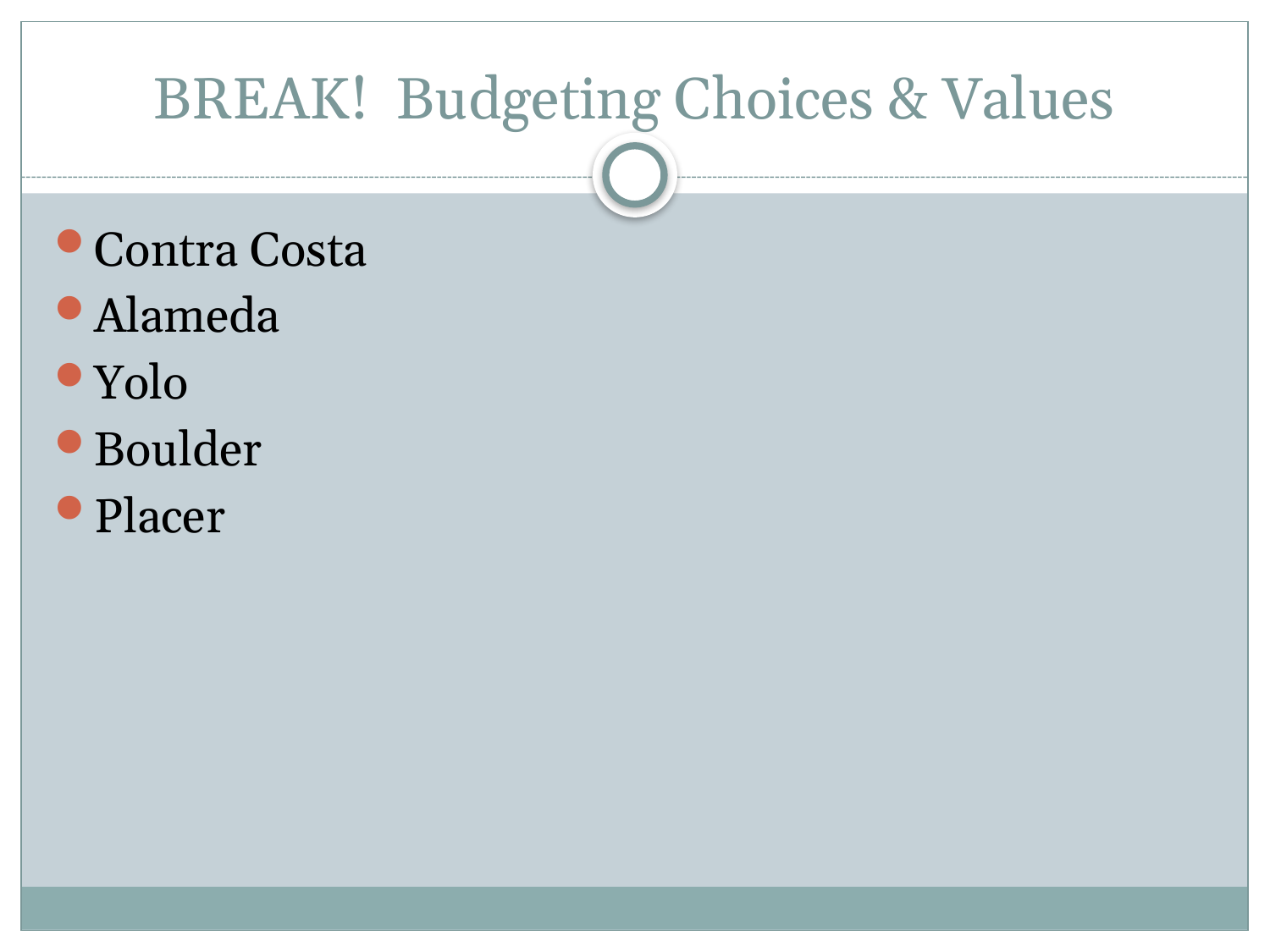

# BREAK!  Budgeting Choices & Values
Contra Costa
Alameda
Yolo
Boulder
Placer